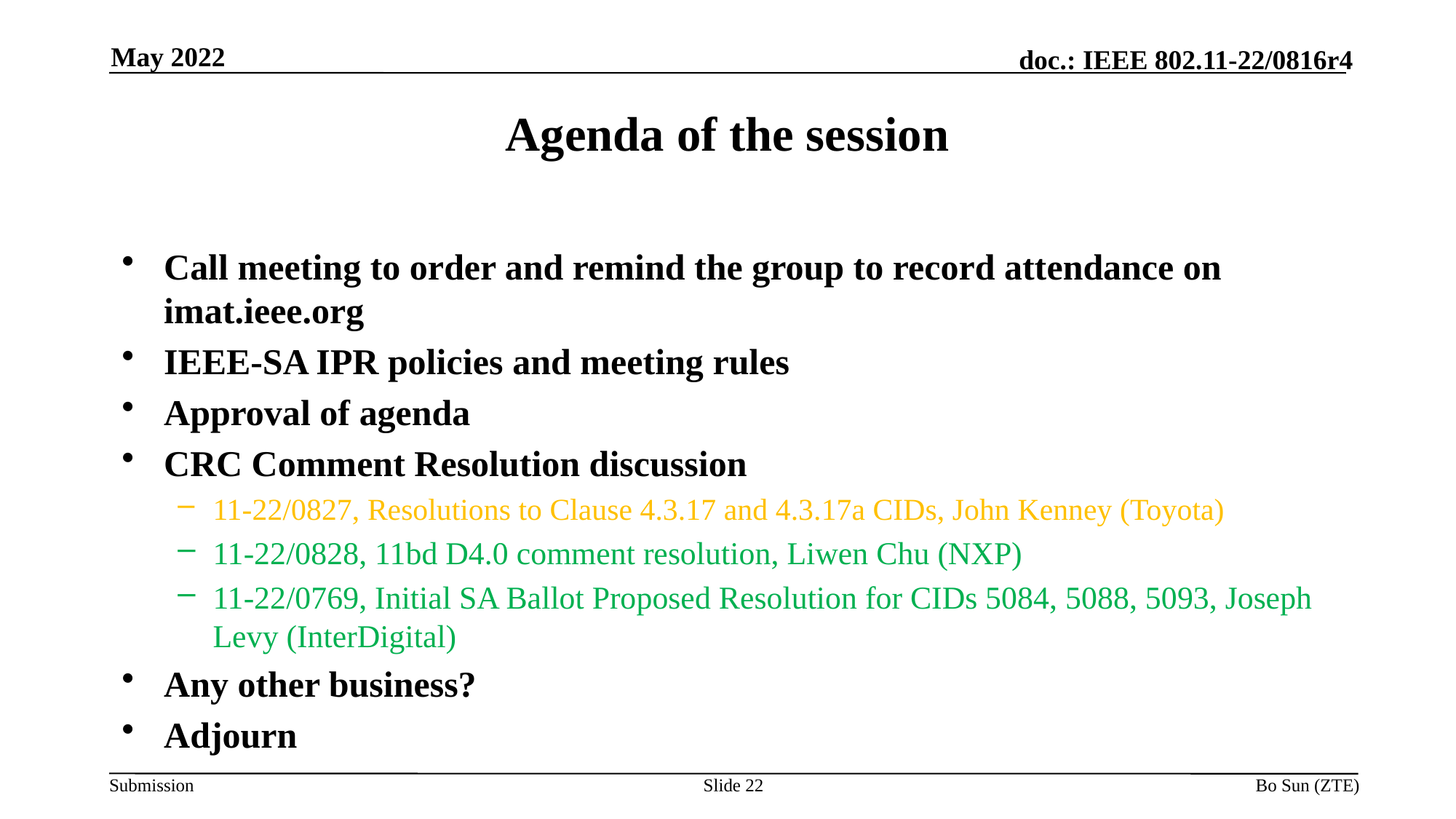

May 2022
Agenda of the session
Call meeting to order and remind the group to record attendance on imat.ieee.org
IEEE-SA IPR policies and meeting rules
Approval of agenda
CRC Comment Resolution discussion
11-22/0827, Resolutions to Clause 4.3.17 and 4.3.17a CIDs, John Kenney (Toyota)
11-22/0828, 11bd D4.0 comment resolution, Liwen Chu (NXP)
11-22/0769, Initial SA Ballot Proposed Resolution for CIDs 5084, 5088, 5093, Joseph Levy (InterDigital)
Any other business?
Adjourn
Slide 22
Bo Sun (ZTE)